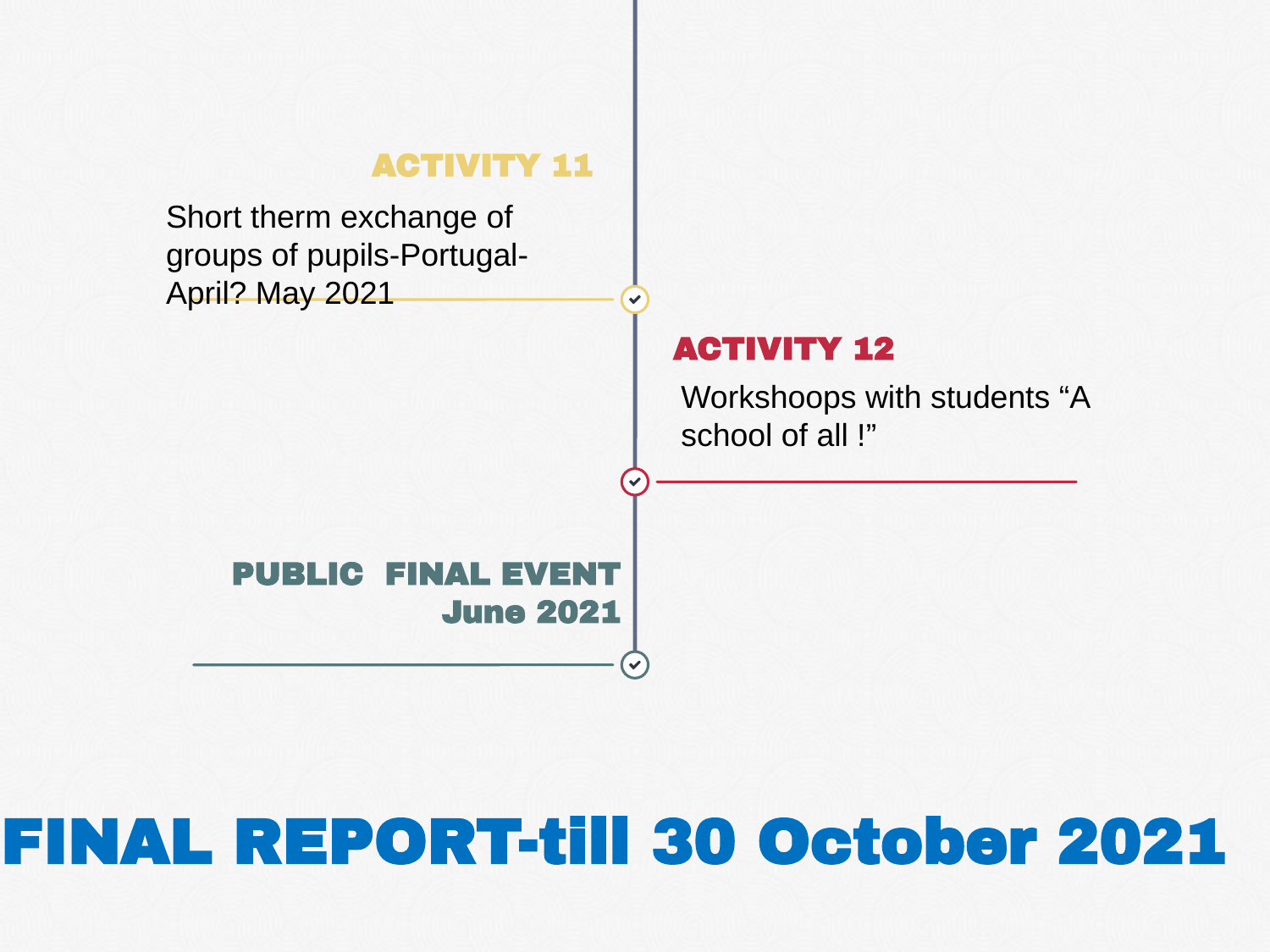

ACTIVITY 11

Short therm exchange of groups of pupils-Portugal- April? May 2021

ACTIVITY 12

Workshoops with students “A school of all !”

PUBLIC  FINAL EVENT
June 2021

FINAL REPORT-till 30 October 2021